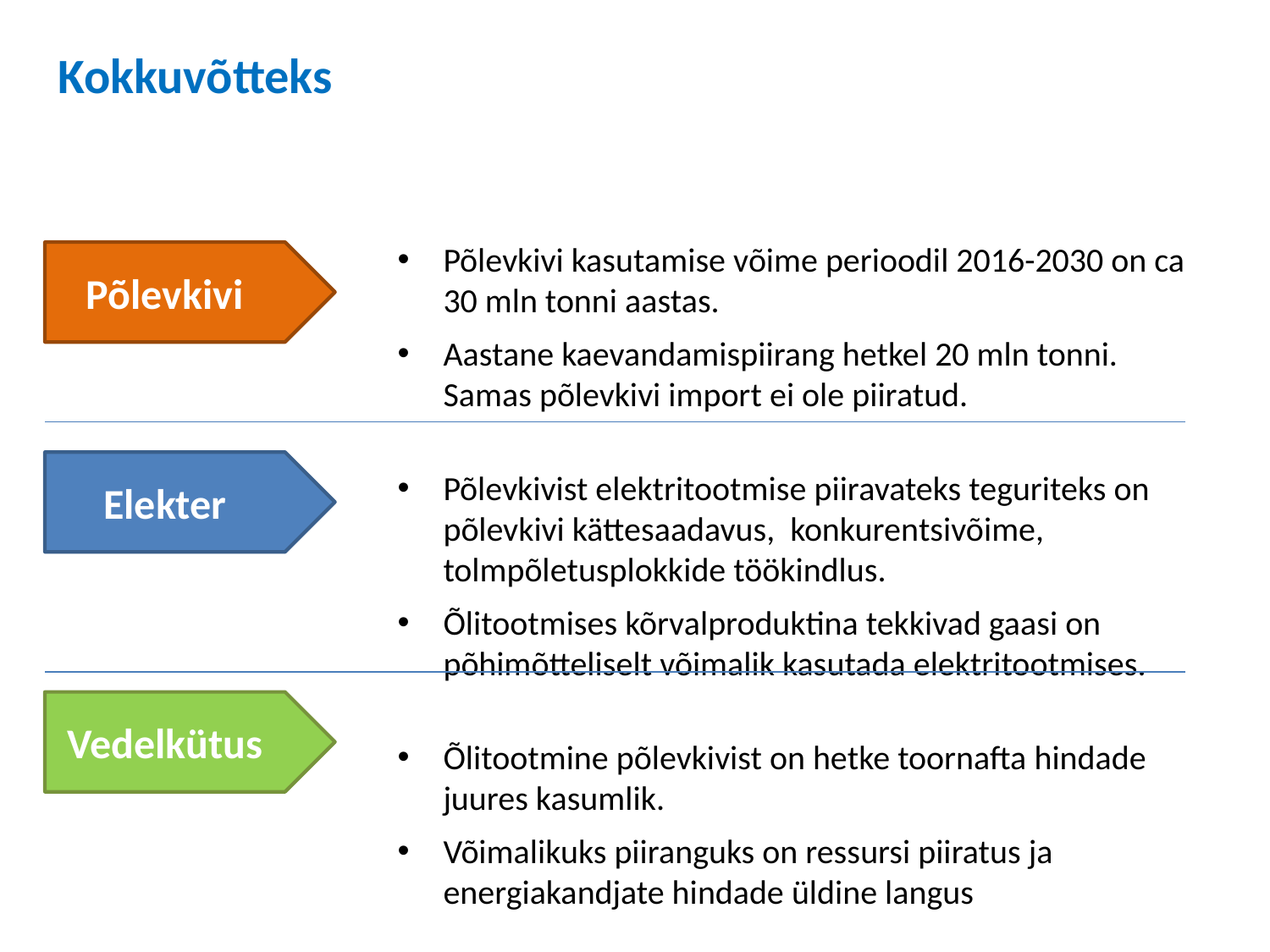

# Kokkuvõtteks
Põlevkivi kasutamise võime perioodil 2016-2030 on ca 30 mln tonni aastas.
Aastane kaevandamispiirang hetkel 20 mln tonni. Samas põlevkivi import ei ole piiratud.
Põlevkivist elektritootmise piiravateks teguriteks on põlevkivi kättesaadavus,  konkurentsivõime, tolmpõletusplokkide töökindlus.
Õlitootmises kõrvalproduktina tekkivad gaasi on põhimõtteliselt võimalik kasutada elektritootmises.
Õlitootmine põlevkivist on hetke toornafta hindade juures kasumlik.
Võimalikuks piiranguks on ressursi piiratus ja energiakandjate hindade üldine langus
Põlevkivi
Elekter
Vedelkütus